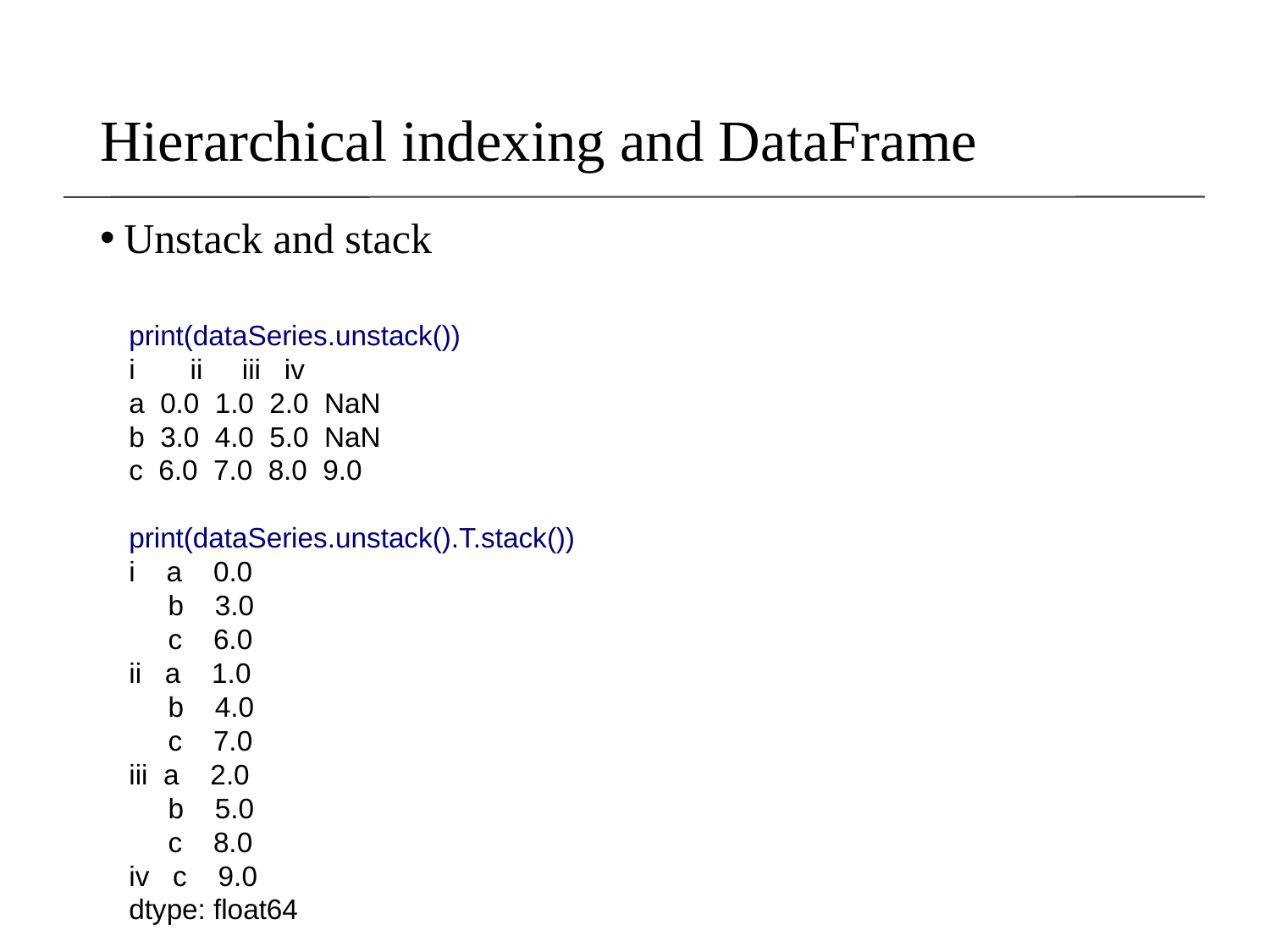

# Hierarchical indexing and DataFrame
Unstack and stack
print(dataSeries.unstack())
i       ii     iii   iv
a  0.0  1.0  2.0  NaN
b  3.0  4.0  5.0  NaN
c  6.0  7.0  8.0  9.0

print(dataSeries.unstack().T.stack())
i    a    0.0
     b    3.0
     c    6.0
ii   a    1.0
     b    4.0
     c    7.0
iii  a    2.0
     b    5.0
     c    8.0
iv   c    9.0
dtype: float64